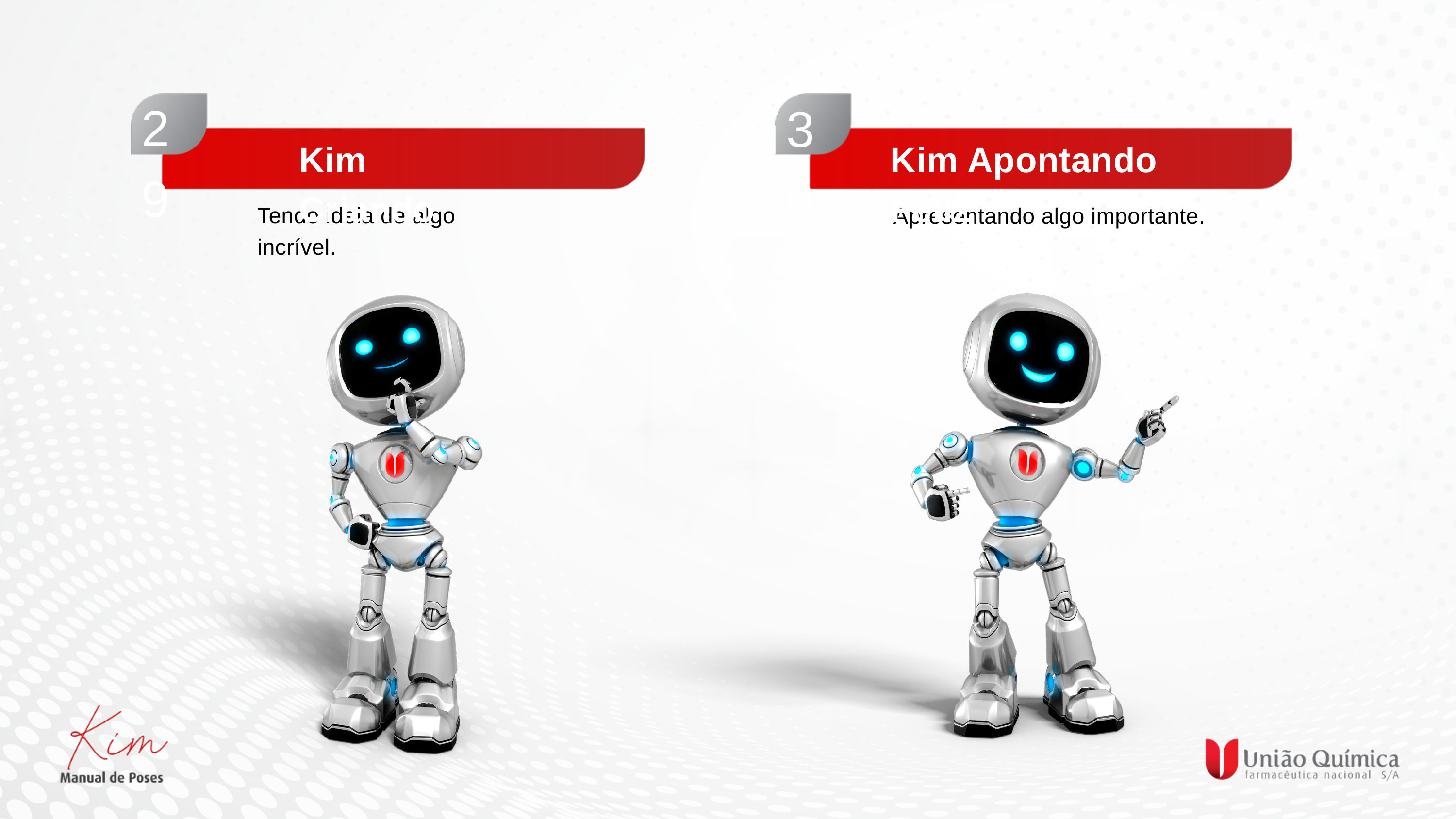

29
30

Kim Criando
Kim Apontando Feliz
Tendo ideia de algo incrível.
Apresentando algo importante.